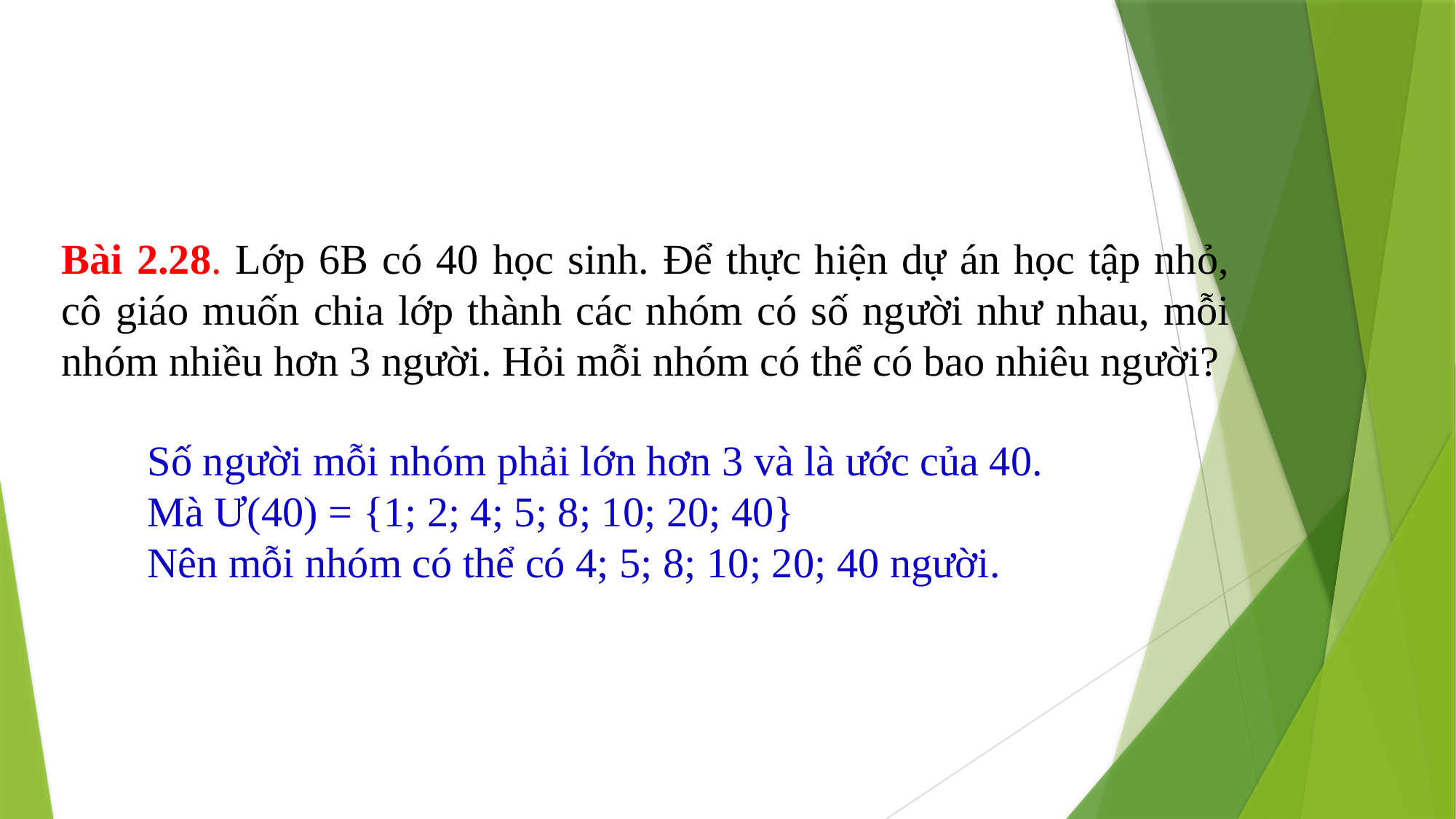

Bài 2.28. Lớp 6B có 40 học sinh. Để thực hiện dự án học tập nhỏ, cô giáo muốn chia lớp thành các nhóm có số người như nhau, mỗi nhóm nhiều hơn 3 người. Hỏi mỗi nhóm có thể có bao nhiêu người?
Số người mỗi nhóm phải lớn hơn 3 và là ước của 40.
Mà Ư(40) = {1; 2; 4; 5; 8; 10; 20; 40}
Nên mỗi nhóm có thể có 4; 5; 8; 10; 20; 40 người.